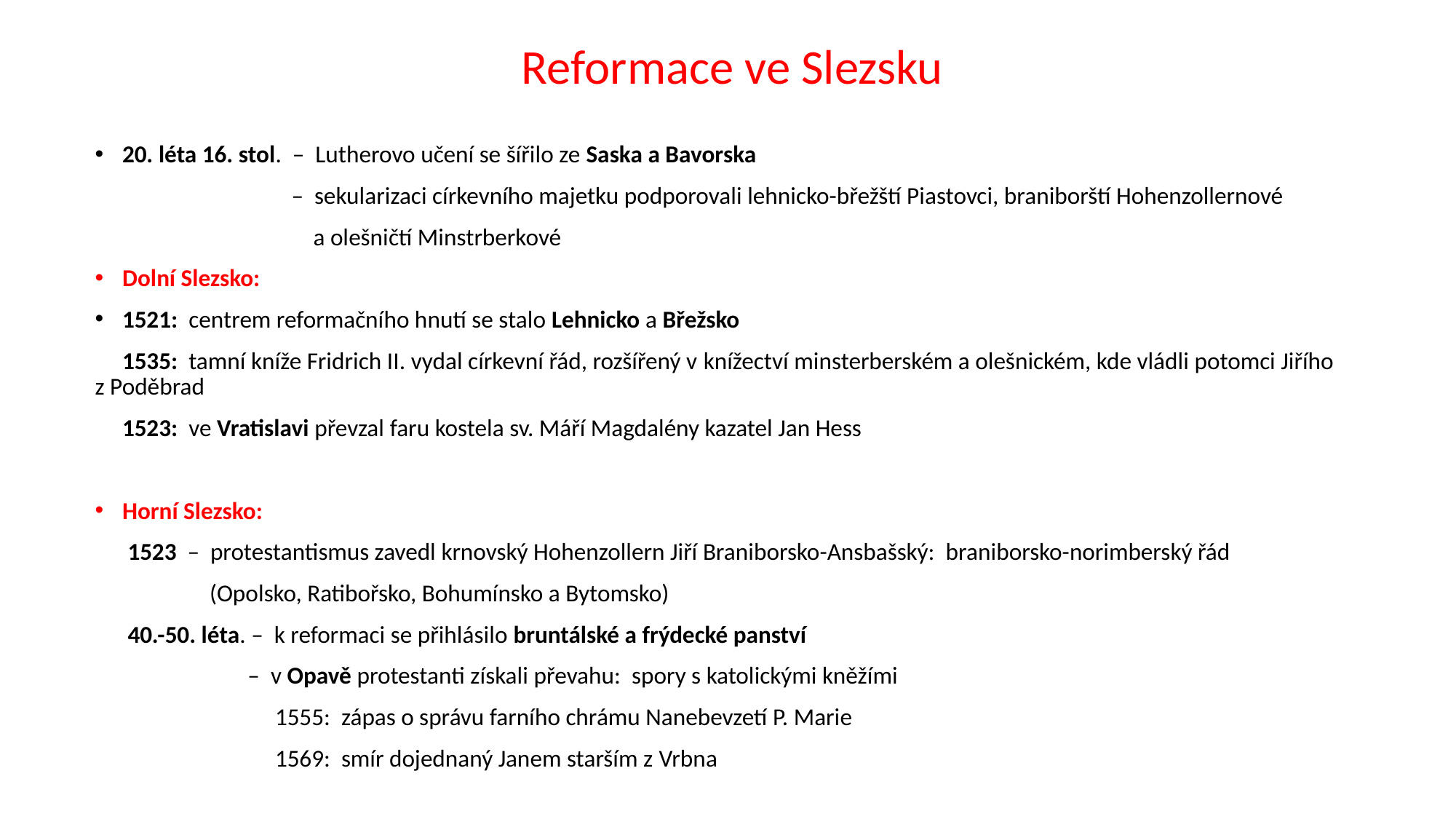

# Reformace ve Slezsku
20. léta 16. stol.  –  Lutherovo učení se šířilo ze Saska a Bavorska
                                    –  sekularizaci církevního majetku podporovali lehnicko-břežští Piastovci, braniborští Hohenzollernové
                                        a olešničtí Minstrberkové
Dolní Slezsko:
1521:  centrem reformačního hnutí se stalo Lehnicko a Břežsko
     1535:  tamní kníže Fridrich II. vydal církevní řád, rozšířený v knížectví minsterberském a olešnickém, kde vládli potomci Jiřího z Poděbrad
     1523:  ve Vratislavi převzal faru kostela sv. Máří Magdalény kazatel Jan Hess

Horní Slezsko:
      1523  –  protestantismus zavedl krnovský Hohenzollern Jiří Braniborsko-Ansbašský:  braniborsko-norimberský řád
                     (Opolsko, Ratibořsko, Bohumínsko a Bytomsko)
      40.-50. léta. –  k reformaci se přihlásilo bruntálské a frýdecké panství
                            –  v Opavě protestanti získali převahu:  spory s katolickými kněžími
                                 1555:  zápas o správu farního chrámu Nanebevzetí P. Marie
                                 1569:  smír dojednaný Janem starším z Vrbna